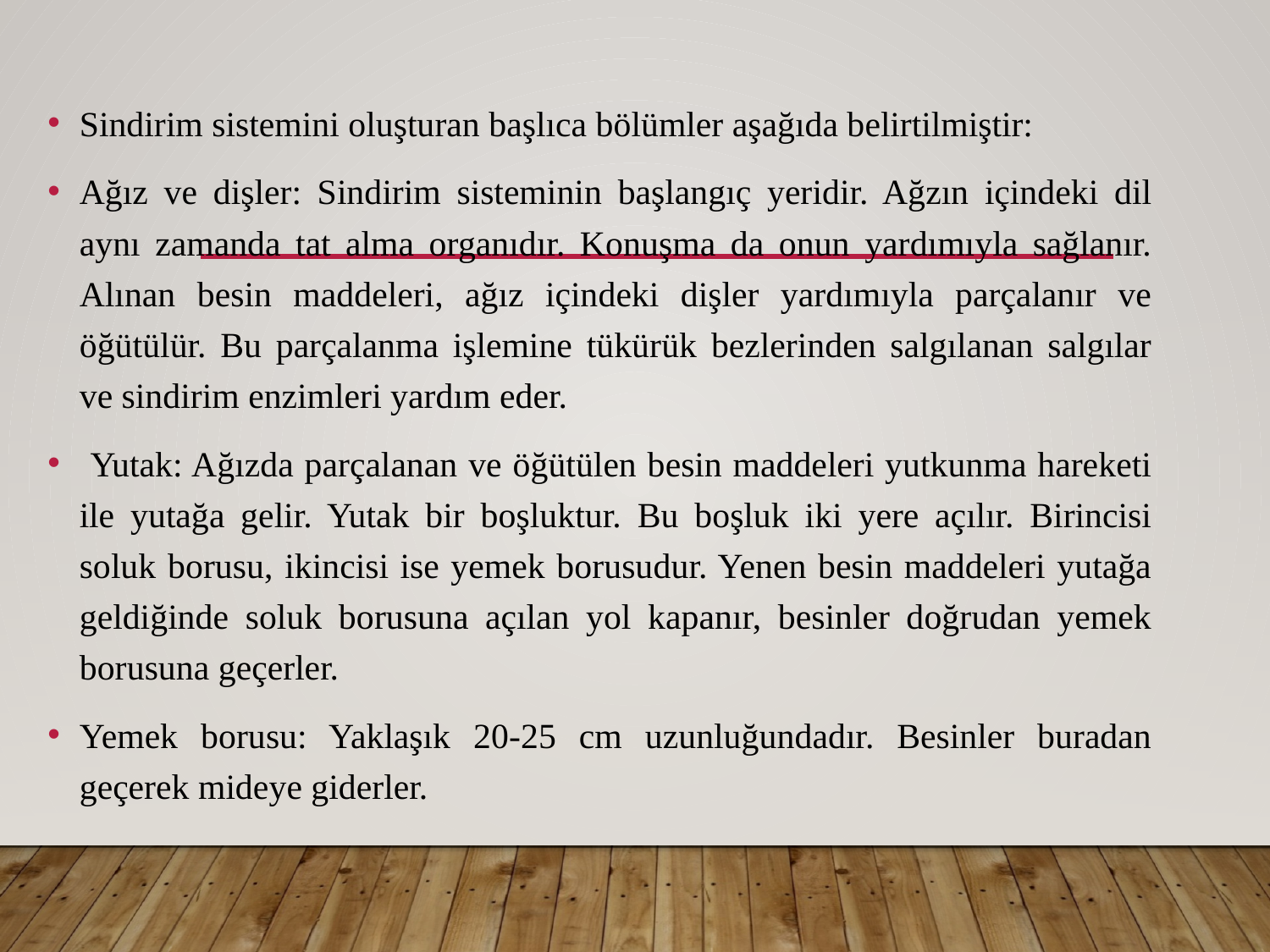

Sindirim sistemini oluşturan başlıca bölümler aşağıda belirtilmiştir:
Ağız ve dişler: Sindirim sisteminin başlangıç yeridir. Ağzın içindeki dil aynı zamanda tat alma organıdır. Konuşma da onun yardımıyla sağlanır. Alınan besin maddeleri, ağız içindeki dişler yardımıyla parçalanır ve öğütülür. Bu parçalanma işlemine tükürük bezlerinden salgılanan salgılar ve sindirim enzimleri yardım eder.
 Yutak: Ağızda parçalanan ve öğütülen besin maddeleri yutkunma hareketi ile yutağa gelir. Yutak bir boşluktur. Bu boşluk iki yere açılır. Birincisi soluk borusu, ikincisi ise yemek borusudur. Yenen besin maddeleri yutağa geldiğinde soluk borusuna açılan yol kapanır, besinler doğrudan yemek borusuna geçerler.
Yemek borusu: Yaklaşık 20-25 cm uzunluğundadır. Besinler buradan geçerek mideye giderler.